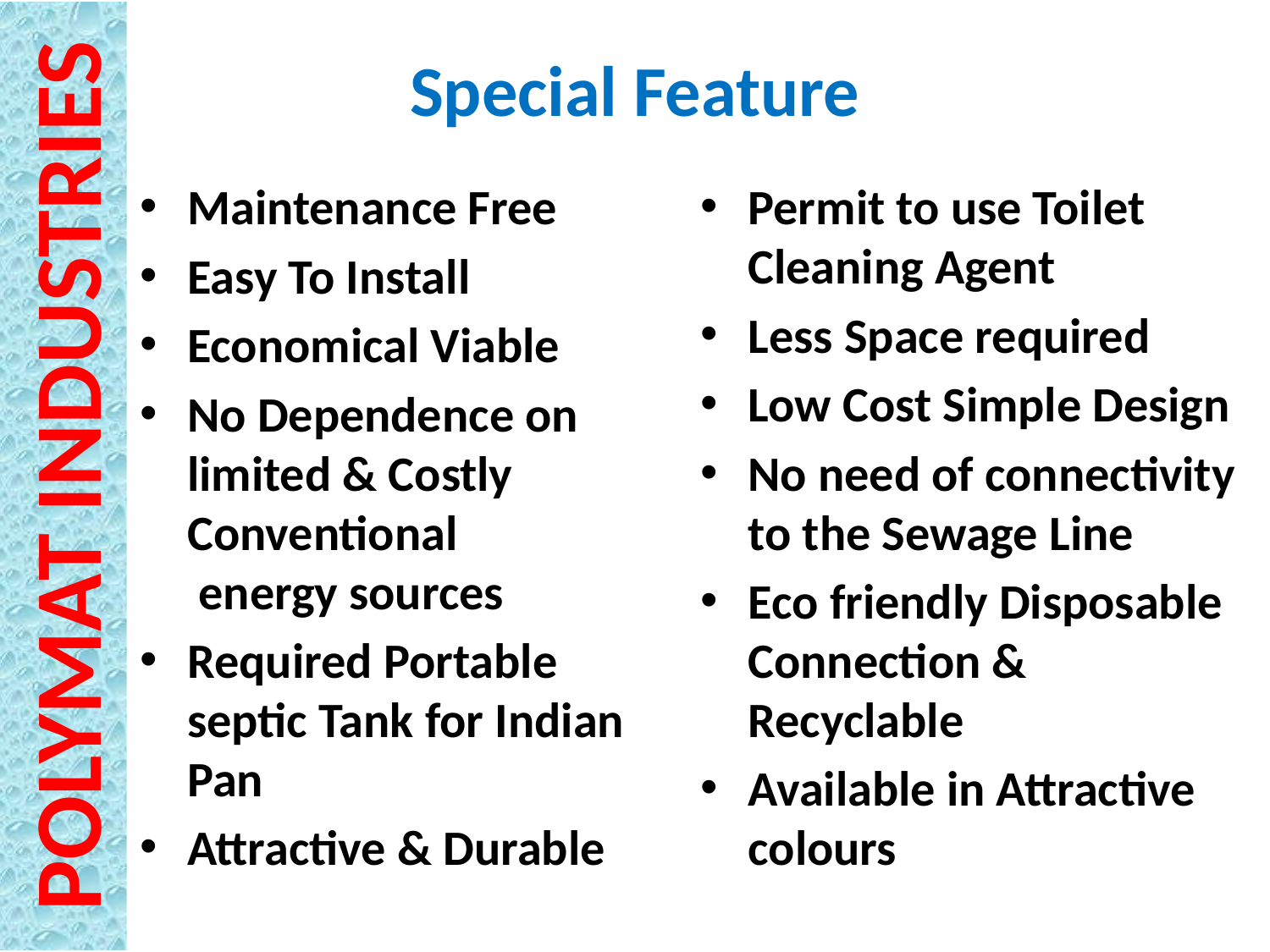

# Special Feature
Maintenance Free
Easy To Install
Economical Viable
No Dependence on limited & Costly Conventional
 energy sources
Required Portable septic Tank for Indian Pan
Attractive & Durable
Permit to use Toilet Cleaning Agent
Less Space required
Low Cost Simple Design
No need of connectivity to the Sewage Line
Eco friendly Disposable Connection & Recyclable
Available in Attractive colours
POLYMAT INDUSTRIES